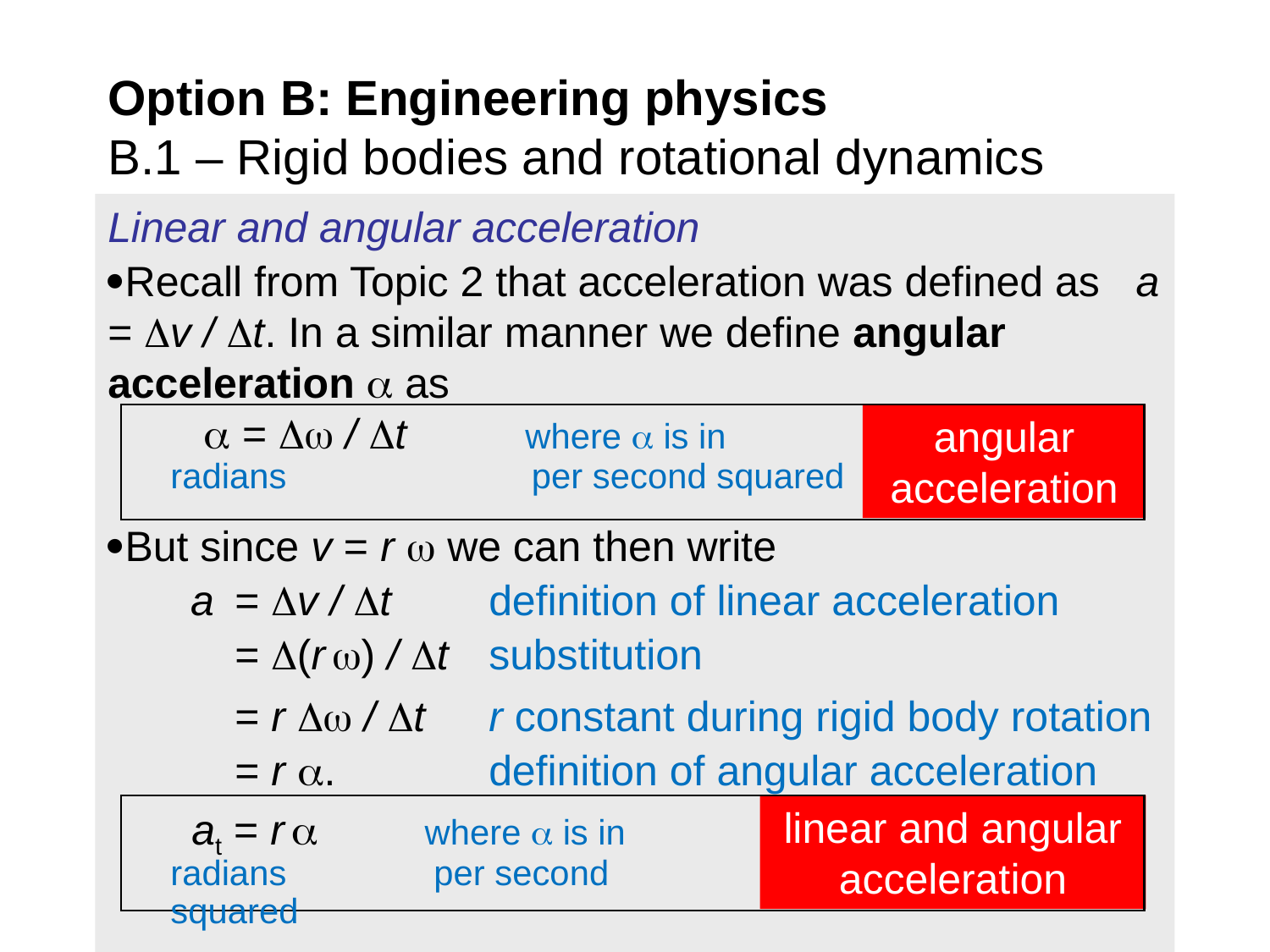

# Option B: Engineering physics B.1 – Rigid bodies and rotational dynamics
Linear and angular acceleration
•Recall from Topic 2 that acceleration was defined as   a = Δv / Δt. In a similar manner we define angular acceleration α as

•But since v = r ω we can then write
       a 	= Δv / Δt 	definition of linear acceleration
	= Δ(r ω) / Δt 	substitution
	= r Δω / Δt 	r constant during rigid body rotation
	= r α.		definition of angular acceleration

angular acceleration

  α = Δω / Δt          where α is in radians 		           per second squared
linear and angular acceleration

 at = r α         where α is in radians 	              per second squared